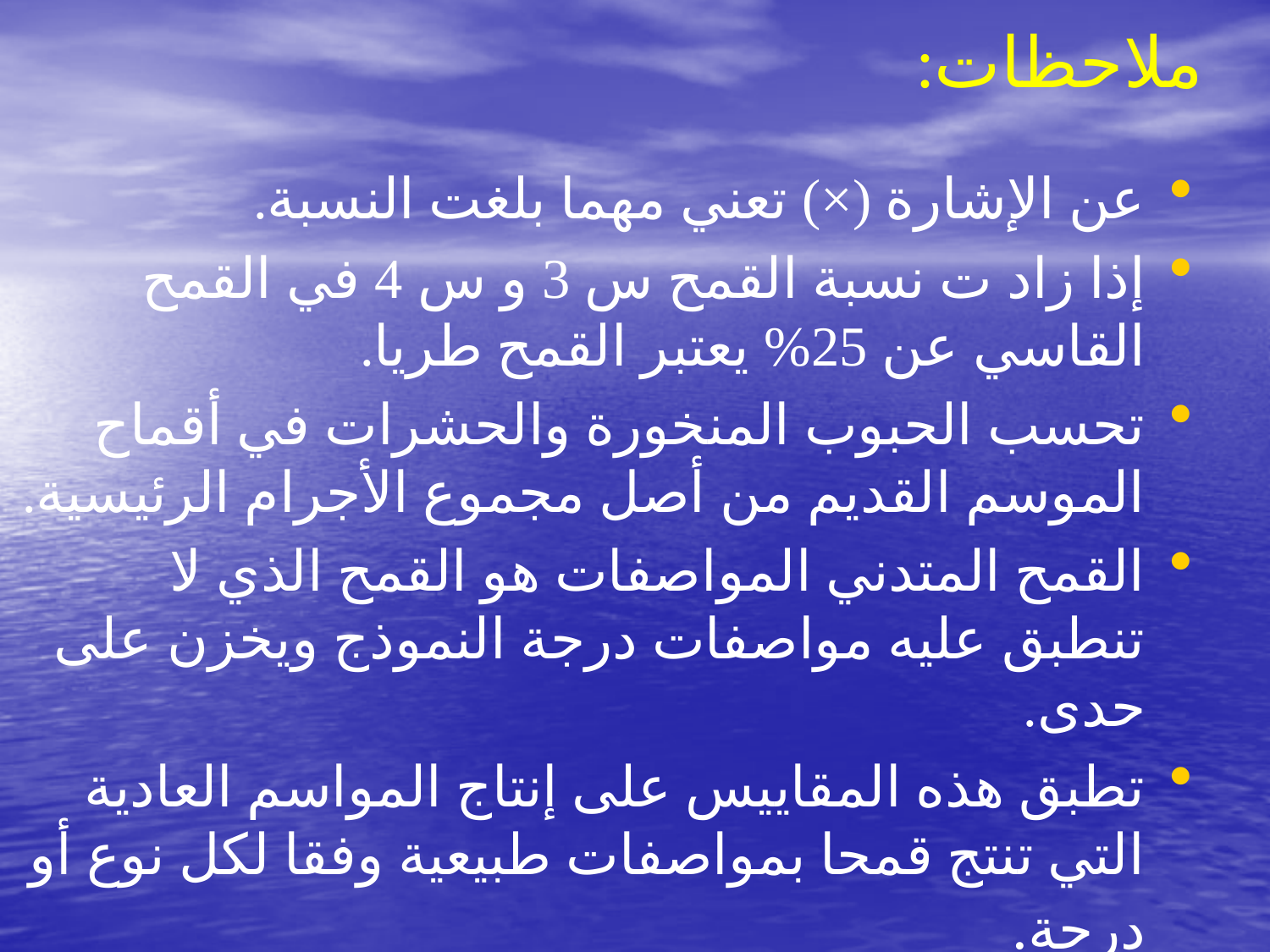

# ملاحظات:
عن الإشارة (×) تعني مهما بلغت النسبة.
إذا زاد ت نسبة القمح س 3 و س 4 في القمح القاسي عن 25% يعتبر القمح طريا.
تحسب الحبوب المنخورة والحشرات في أقماح الموسم القديم من أصل مجموع الأجرام الرئيسية.
القمح المتدني المواصفات هو القمح الذي لا تنطبق عليه مواصفات درجة النموذج ويخزن على حدى.
تطبق هذه المقاييس على إنتاج المواسم العادية التي تنتج قمحا بمواصفات طبيعية وفقا لكل نوع أو درجة.